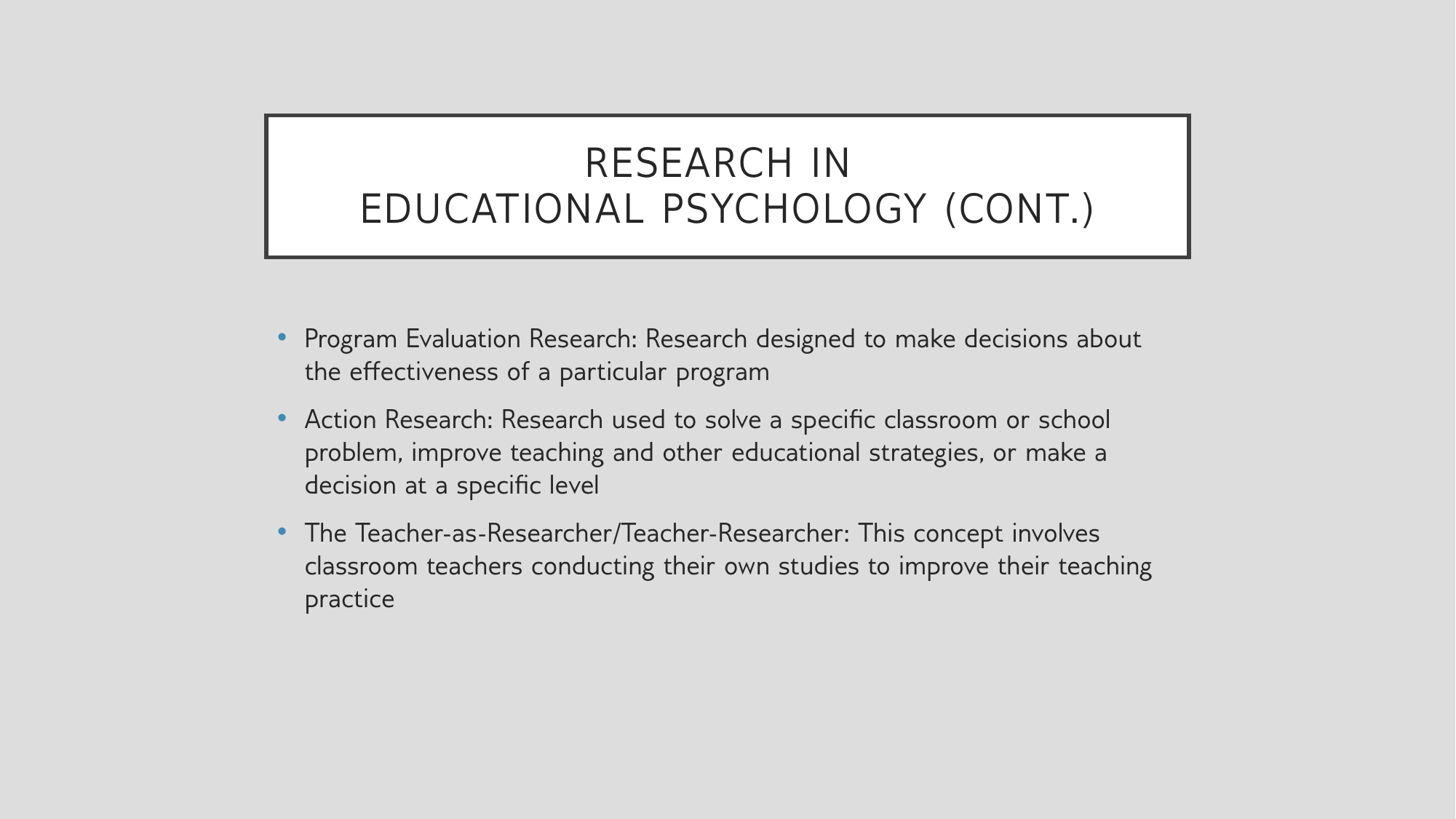

# Research in educational psychology (cont.)
Program Evaluation Research: Research designed to make decisions about the effectiveness of a particular program
Action Research: Research used to solve a specific classroom or school problem, improve teaching and other educational strategies, or make a decision at a specific level
The Teacher-as-Researcher/Teacher-Researcher: This concept involves classroom teachers conducting their own studies to improve their teaching practice